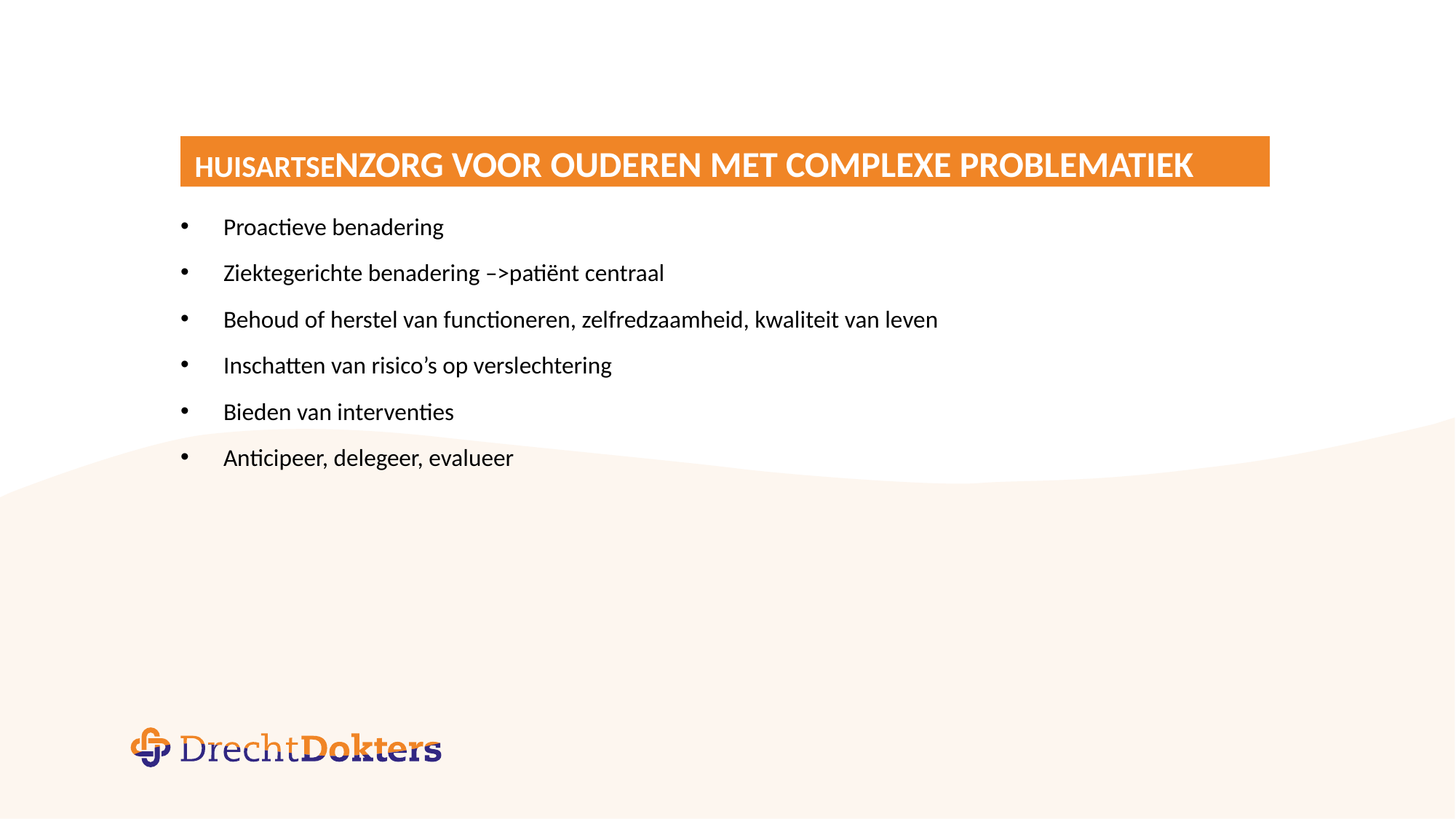

# Huisartsenzorg voor ouderen met complexe problematiek

Proactieve benadering
Ziektegerichte benadering –>patiënt centraal
Behoud of herstel van functioneren, zelfredzaamheid, kwaliteit van leven
Inschatten van risico’s op verslechtering
Bieden van interventies
Anticipeer, delegeer, evalueer